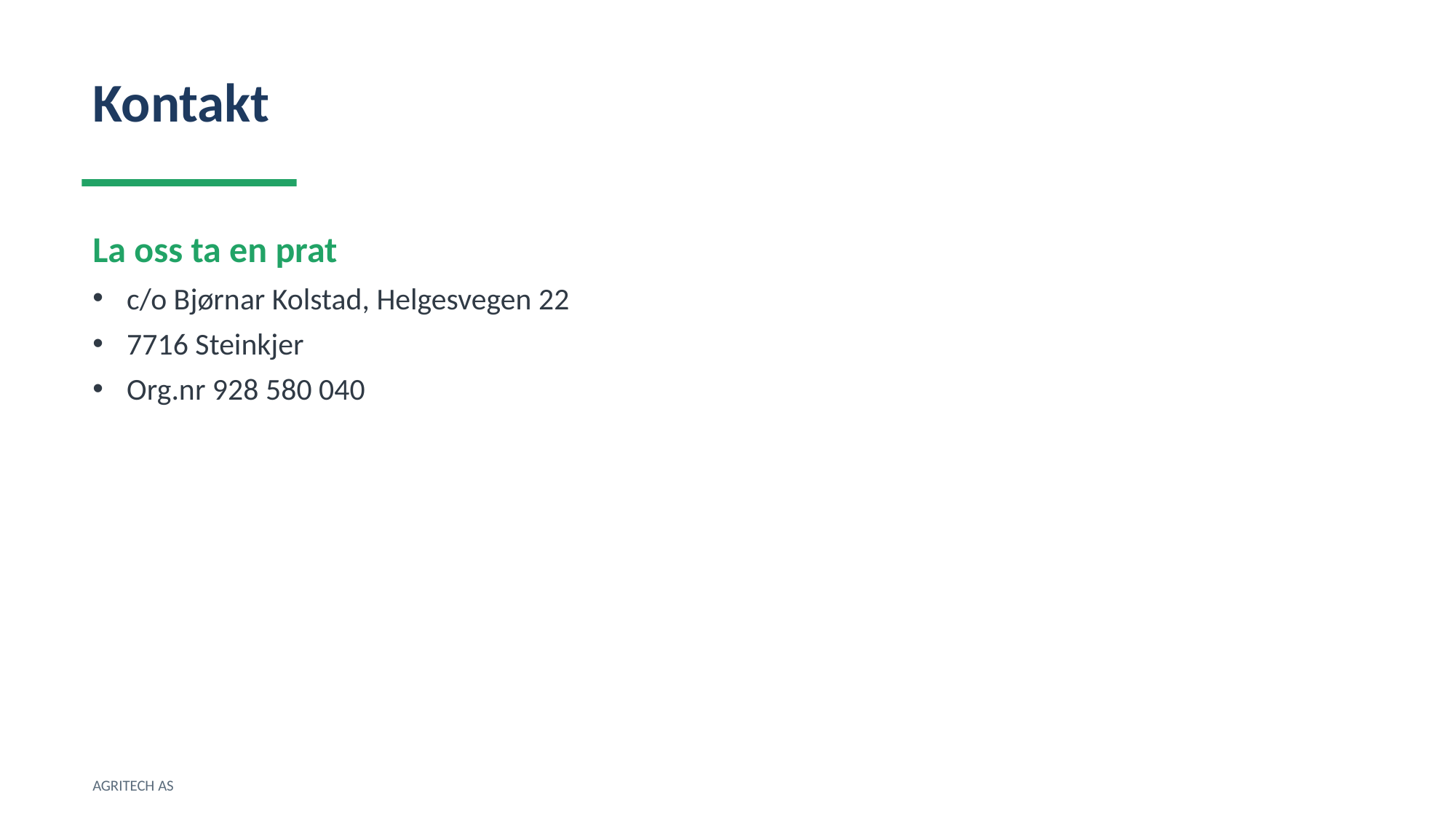

Kontakt

La oss ta en prat
c/o Bjørnar Kolstad, Helgesvegen 22
7716 Steinkjer
Org.nr 928 580 040
AGRITECH AS